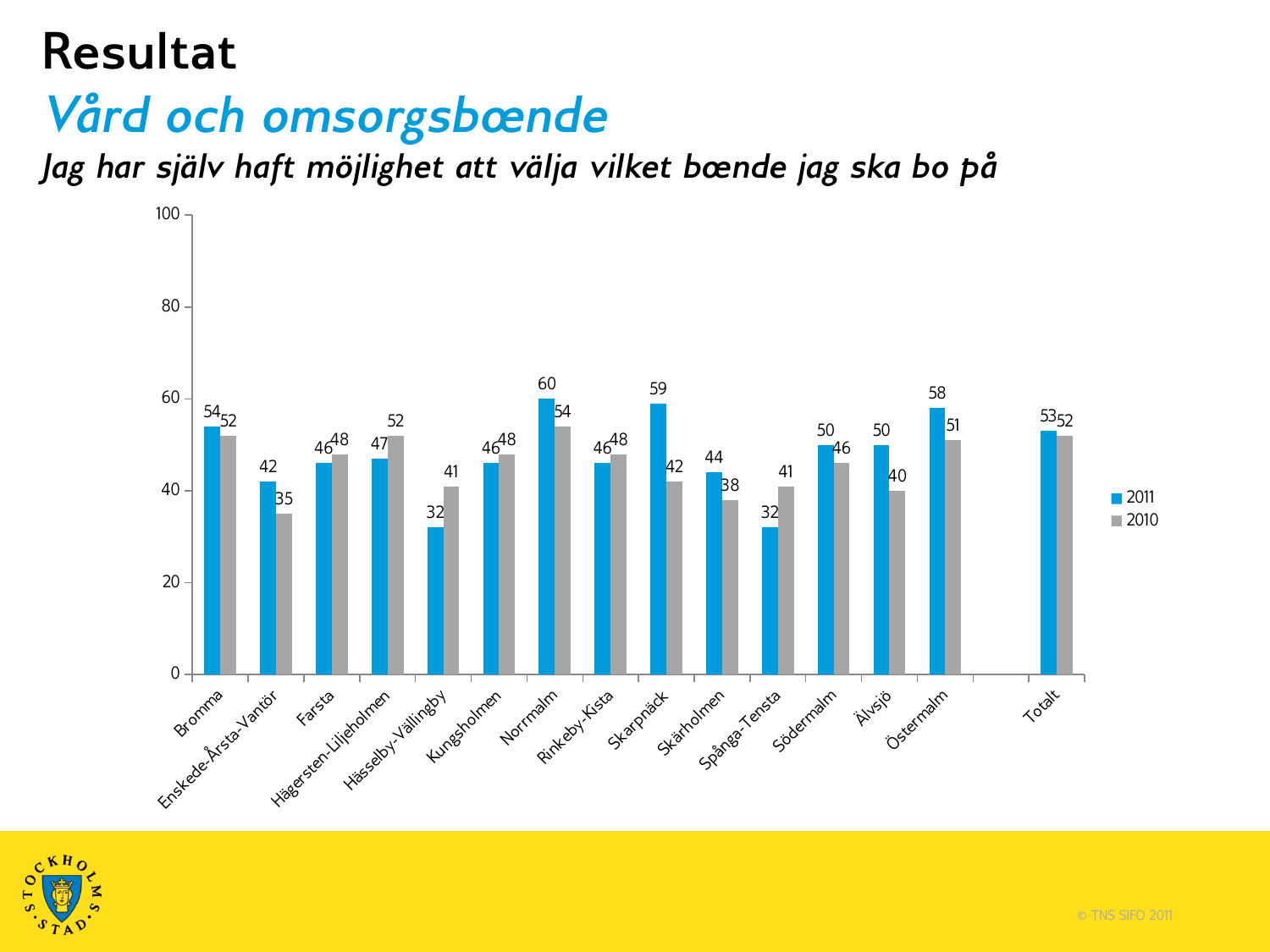

# Resultat Vård och omsorgsboende Jag har själv haft möjlighet att välja vilket boende jag ska bo på

### Chart

| Category | 2011 | 2010 |
|---|---|---|
| Bromma | 54.0 | 52.0 |
| Enskede-Årsta-Vantör | 42.0 | 35.0 |
| Farsta | 46.0 | 48.0 |
| Hägersten-Liljeholmen | 47.0 | 52.0 |
| Hässelby-Vällingby | 32.0 | 41.0 |
| Kungsholmen | 46.0 | 48.0 |
| Norrmalm | 60.0 | 54.0 |
| Rinkeby-Kista | 46.0 | 48.0 |
| Skarpnäck | 59.0 | 42.0 |
| Skärholmen | 44.0 | 38.0 |
| Spånga-Tensta | 32.0 | 41.0 |
| Södermalm | 50.0 | 46.0 |
| Älvsjö | 50.0 | 40.0 |
| Östermalm | 58.0 | 51.0 |
|  | None | None |
| Totalt | 53.0 | 52.0 |
© TNS SIFO 2011